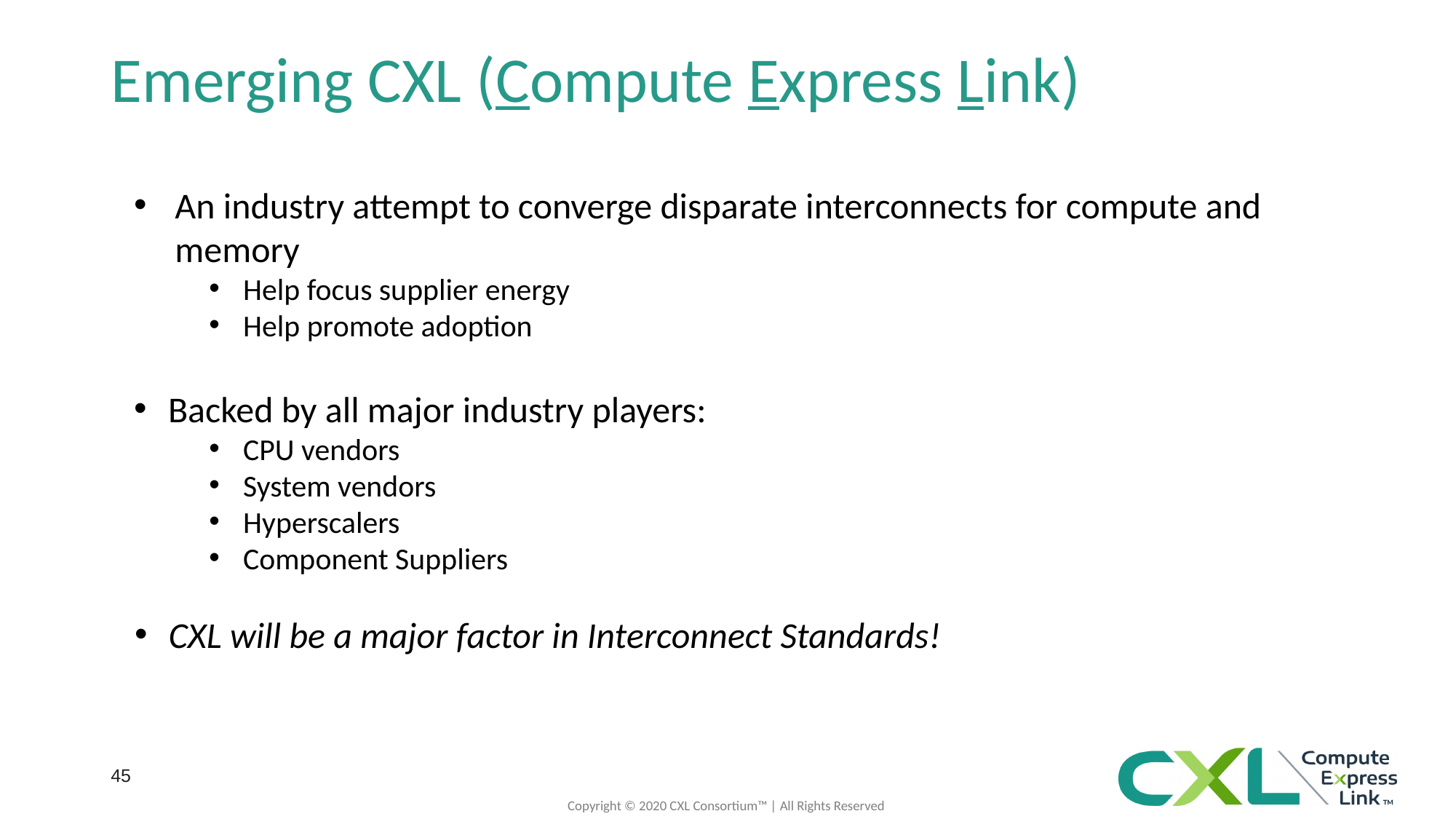

# Emerging CXL (Compute Express Link)
An industry attempt to converge disparate interconnects for compute and memory
Help focus supplier energy
Help promote adoption

Backed by all major industry players:
CPU vendors
System vendors
Hyperscalers
Component Suppliers

CXL will be a major factor in Interconnect Standards!
45
Copyright © 2020 CXL Consortium™ | All Rights Reserved